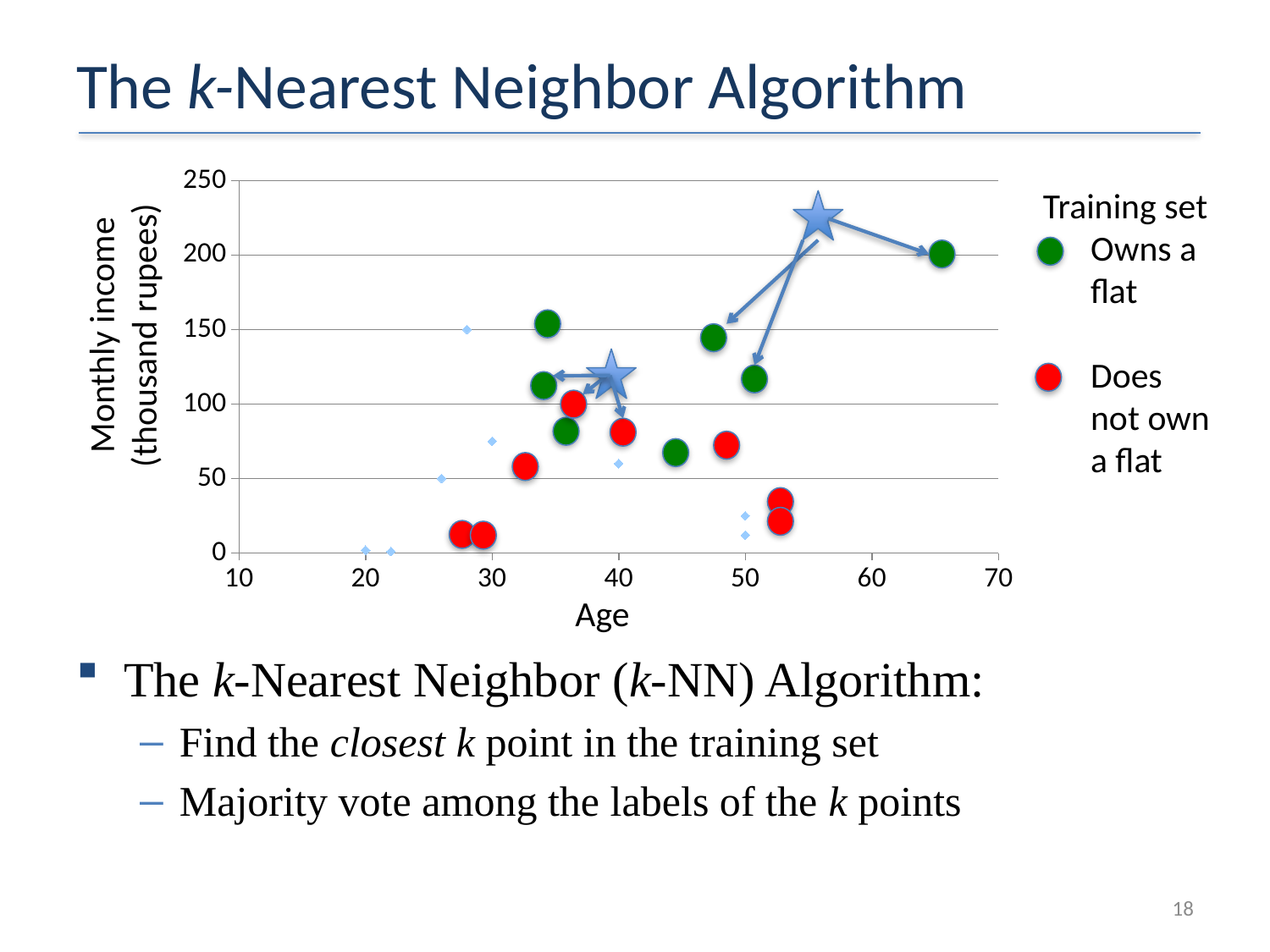

# The k-Nearest Neighbor Algorithm

### Chart

| Category | Income |
|---|---|
Training set
Owns a flat

Does not own a flat

Monthly income (thousand rupees)

Age
The k-Nearest Neighbor (k-NN) Algorithm:
Find the closest k point in the training set
Majority vote among the labels of the k points
18